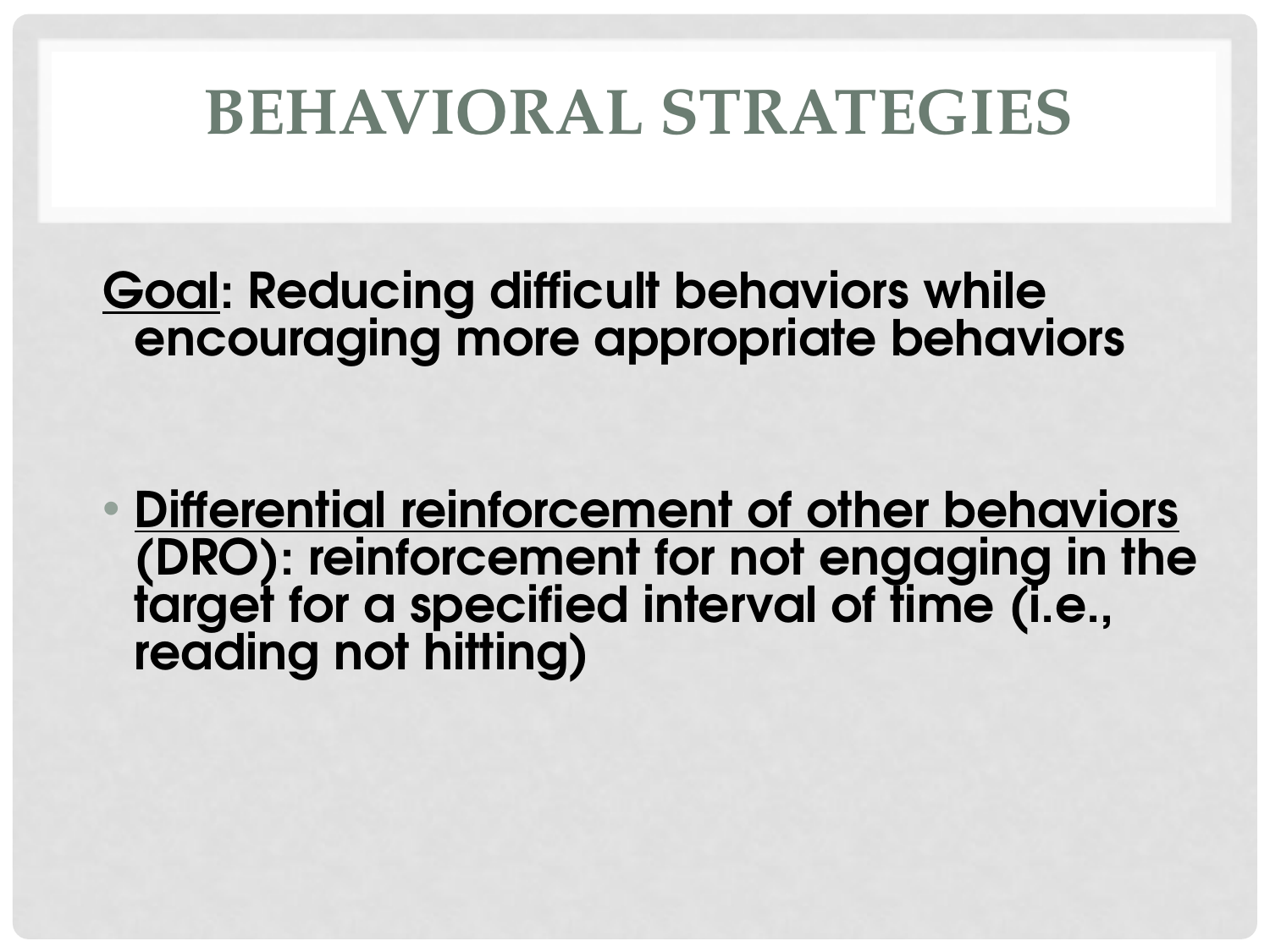

# Behavioral strategies
Goal: Reducing difficult behaviors while encouraging more appropriate behaviors

Differential reinforcement of other behaviors (DRO): reinforcement for not engaging in the target for a specified interval of time (i.e., reading not hitting)